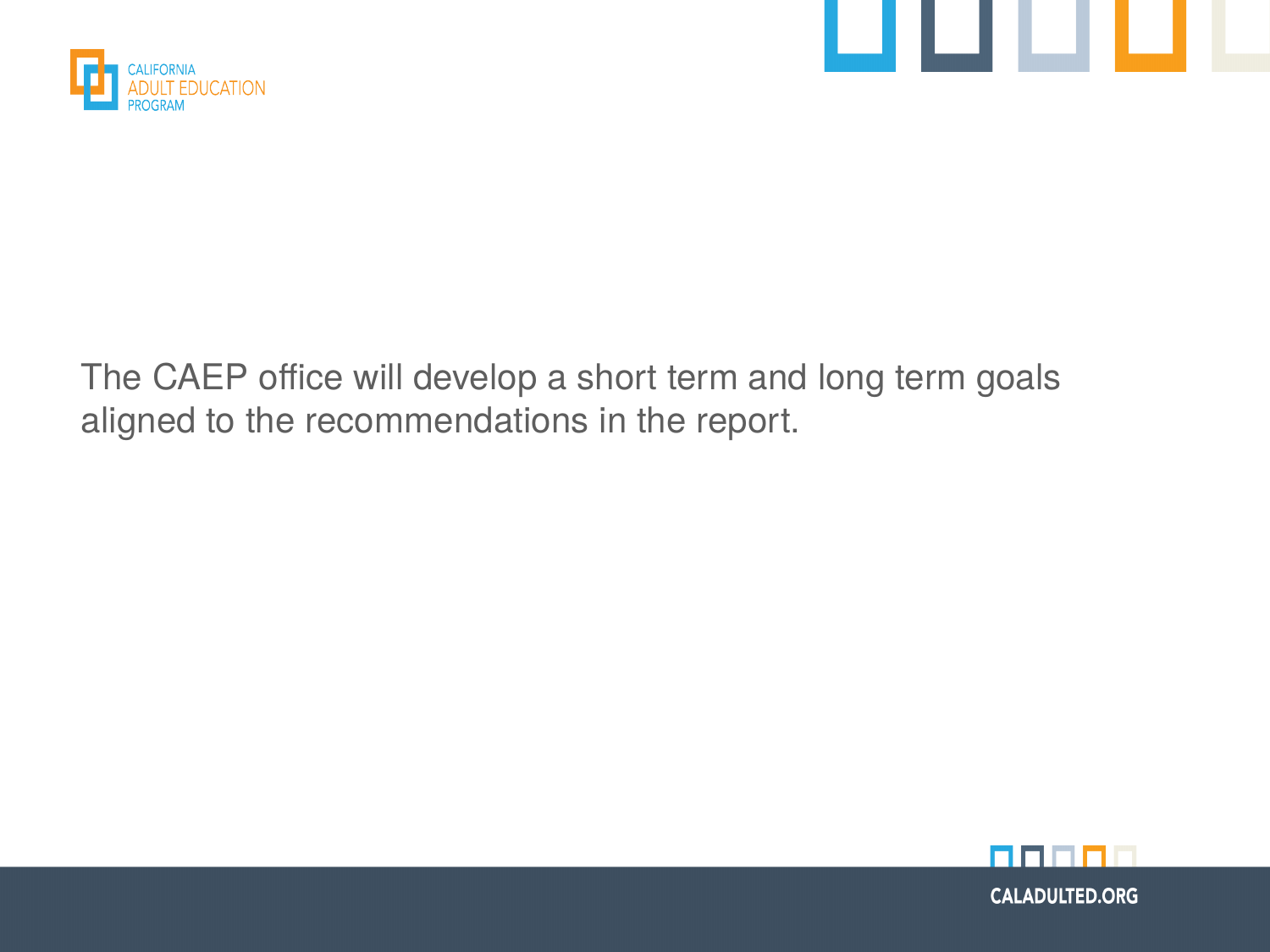

#
The CAEP office will develop a short term and long term goals aligned to the recommendations in the report.